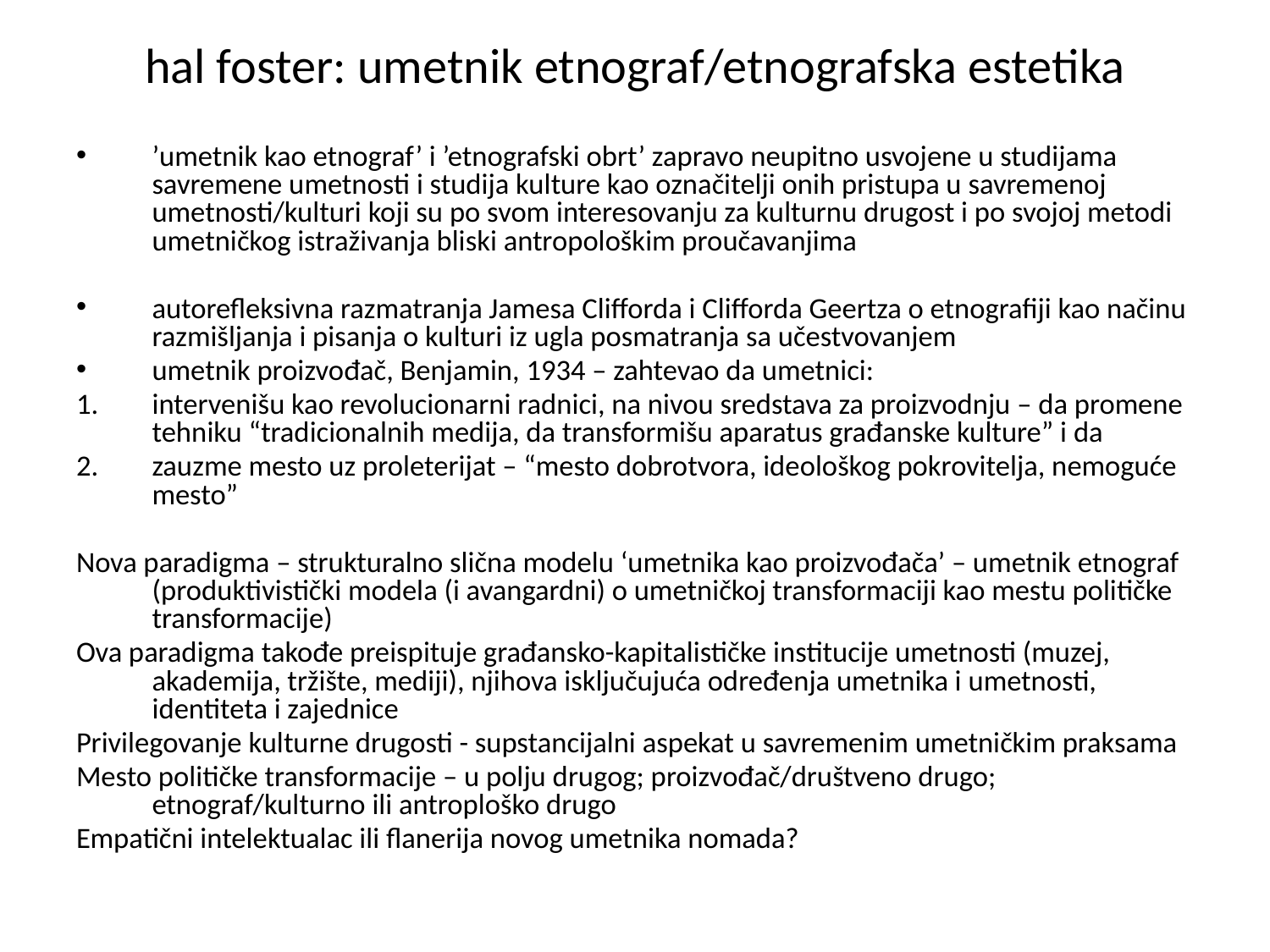

# hal foster: umetnik etnograf/etnografska estetika
’umetnik kao etnograf’ i ’etnografski obrt’ zapravo neupitno usvojene u studijama savremene umetnosti i studija kulture kao označitelji onih pristupa u savremenoj umetnosti/kulturi koji su po svom interesovanju za kulturnu drugost i po svojoj metodi umetničkog istraživanja bliski antropološkim proučavanjima

autorefleksivna razmatranja Jamesa Clifforda i Clifforda Geertza o etnografiji kao načinu razmišljanja i pisanja o kulturi iz ugla posmatranja sa učestvovanjem
umetnik proizvođač, Benjamin, 1934 – zahtevao da umetnici:
intervenišu kao revolucionarni radnici, na nivou sredstava za proizvodnju – da promene tehniku “tradicionalnih medija, da transformišu aparatus građanske kulture” i da
zauzme mesto uz proleterijat – “mesto dobrotvora, ideološkog pokrovitelja, nemoguće mesto”

Nova paradigma – strukturalno slična modelu ‘umetnika kao proizvođača’ – umetnik etnograf (produktivistički modela (i avangardni) o umetničkoj transformaciji kao mestu političke transformacije)
Ova paradigma takođe preispituje građansko-kapitalističke institucije umetnosti (muzej, akademija, tržište, mediji), njihova isključujuća određenja umetnika i umetnosti, identiteta i zajednice
Privilegovanje kulturne drugosti - supstancijalni aspekat u savremenim umetničkim praksama
Mesto političke transformacije – u polju drugog; proizvođač/društveno drugo; etnograf/kulturno ili antroploško drugo
Empatični intelektualac ili flanerija novog umetnika nomada?